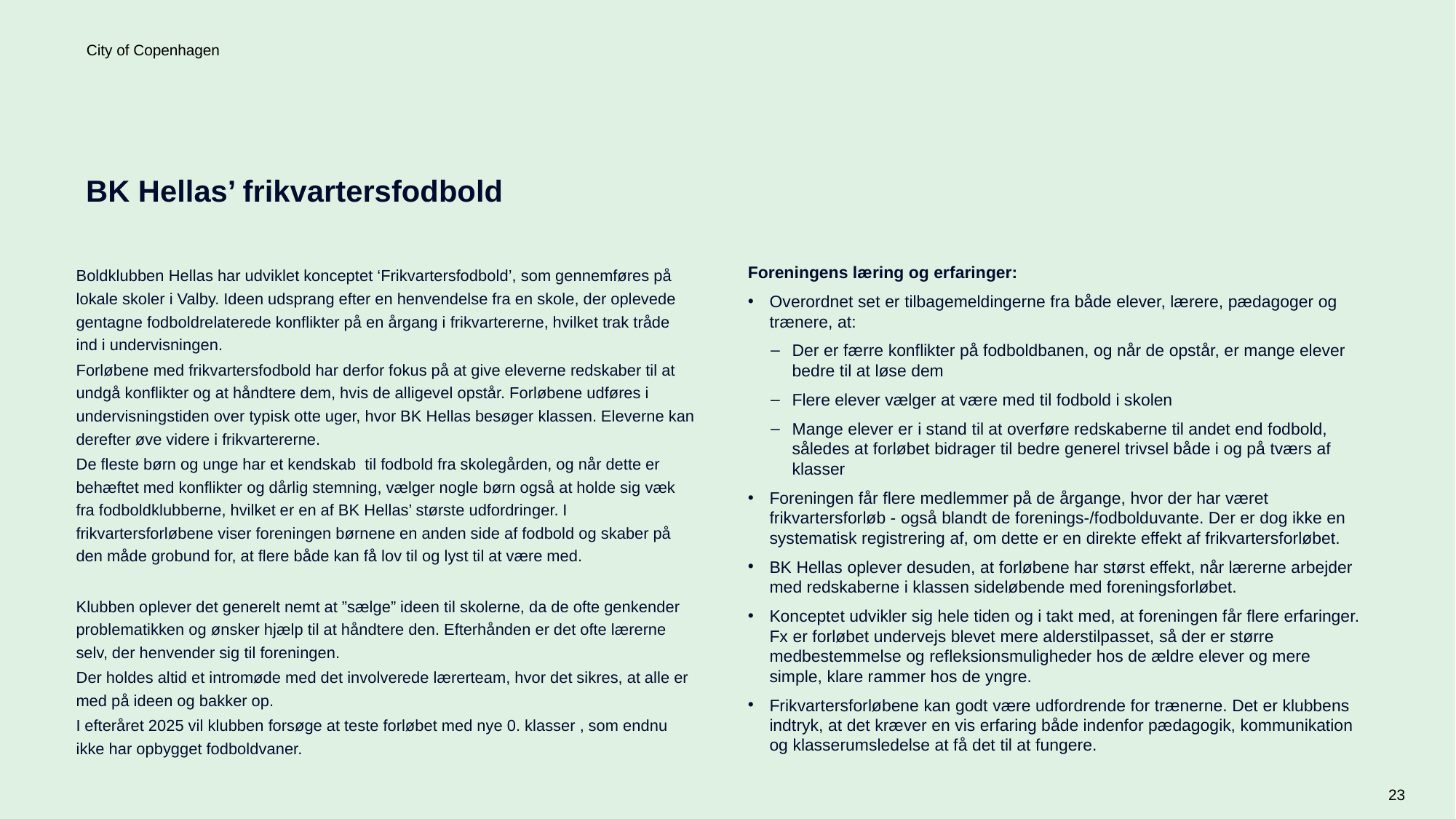

# BK Hellas’ frikvartersfodbold
Foreningens læring og erfaringer:
Overordnet set er tilbagemeldingerne fra både elever, lærere, pædagoger og trænere, at:
Der er færre konflikter på fodboldbanen, og når de opstår, er mange elever bedre til at løse dem
Flere elever vælger at være med til fodbold i skolen
Mange elever er i stand til at overføre redskaberne til andet end fodbold, således at forløbet bidrager til bedre generel trivsel både i og på tværs af klasser
Foreningen får flere medlemmer på de årgange, hvor der har været frikvartersforløb - også blandt de forenings-/fodbolduvante. Der er dog ikke en systematisk registrering af, om dette er en direkte effekt af frikvartersforløbet.
BK Hellas oplever desuden, at forløbene har størst effekt, når lærerne arbejder med redskaberne i klassen sideløbende med foreningsforløbet.
Konceptet udvikler sig hele tiden og i takt med, at foreningen får flere erfaringer. Fx er forløbet undervejs blevet mere alderstilpasset, så der er større medbestemmelse og refleksionsmuligheder hos de ældre elever og mere simple, klare rammer hos de yngre.
Frikvartersforløbene kan godt være udfordrende for trænerne. Det er klubbens indtryk, at det kræver en vis erfaring både indenfor pædagogik, kommunikation og klasserumsledelse at få det til at fungere.

Boldklubben Hellas har udviklet konceptet ‘Frikvartersfodbold’, som gennemføres på lokale skoler i Valby. Ideen udsprang efter en henvendelse fra en skole, der oplevede gentagne fodboldrelaterede konflikter på en årgang i frikvartererne, hvilket trak tråde ind i undervisningen.
Forløbene med frikvartersfodbold har derfor fokus på at give eleverne redskaber til at undgå konflikter og at håndtere dem, hvis de alligevel opstår. Forløbene udføres i undervisningstiden over typisk otte uger, hvor BK Hellas besøger klassen. Eleverne kan derefter øve videre i frikvartererne.
De fleste børn og unge har et kendskab  til fodbold fra skolegården, og når dette er behæftet med konflikter og dårlig stemning, vælger nogle børn også at holde sig væk fra fodboldklubberne, hvilket er en af BK Hellas’ største udfordringer. I frikvartersforløbene viser foreningen børnene en anden side af fodbold og skaber på den måde grobund for, at flere både kan få lov til og lyst til at være med.

Klubben oplever det generelt nemt at ”sælge” ideen til skolerne, da de ofte genkender problematikken og ønsker hjælp til at håndtere den. Efterhånden er det ofte lærerne selv, der henvender sig til foreningen.
Der holdes altid et intromøde med det involverede lærerteam, hvor det sikres, at alle er med på ideen og bakker op.
I efteråret 2025 vil klubben forsøge at teste forløbet med nye 0. klasser , som endnu ikke har opbygget fodboldvaner.

23